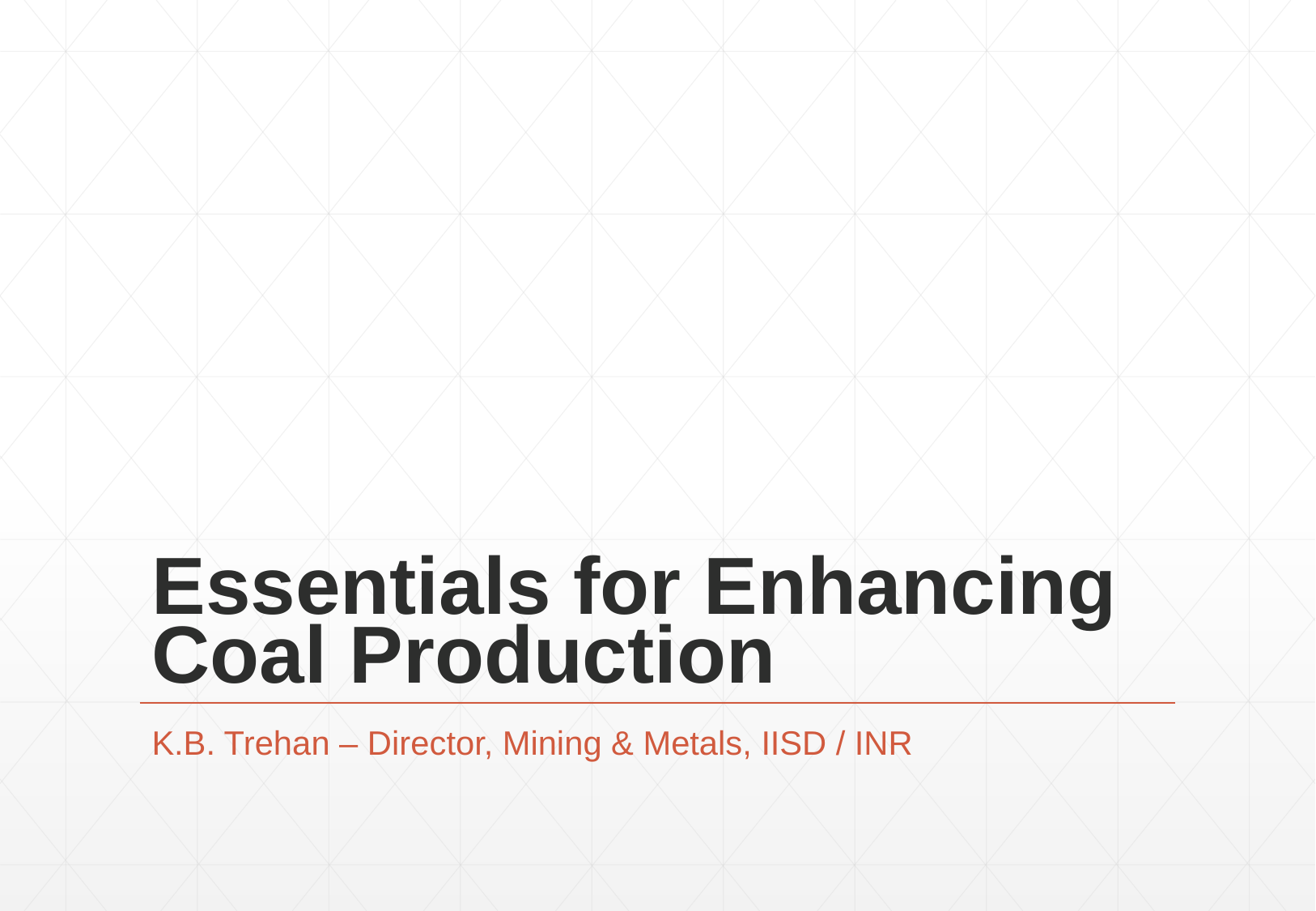

# Essentials for Enhancing Coal Production
K.B. Trehan – Director, Mining & Metals, IISD / INR